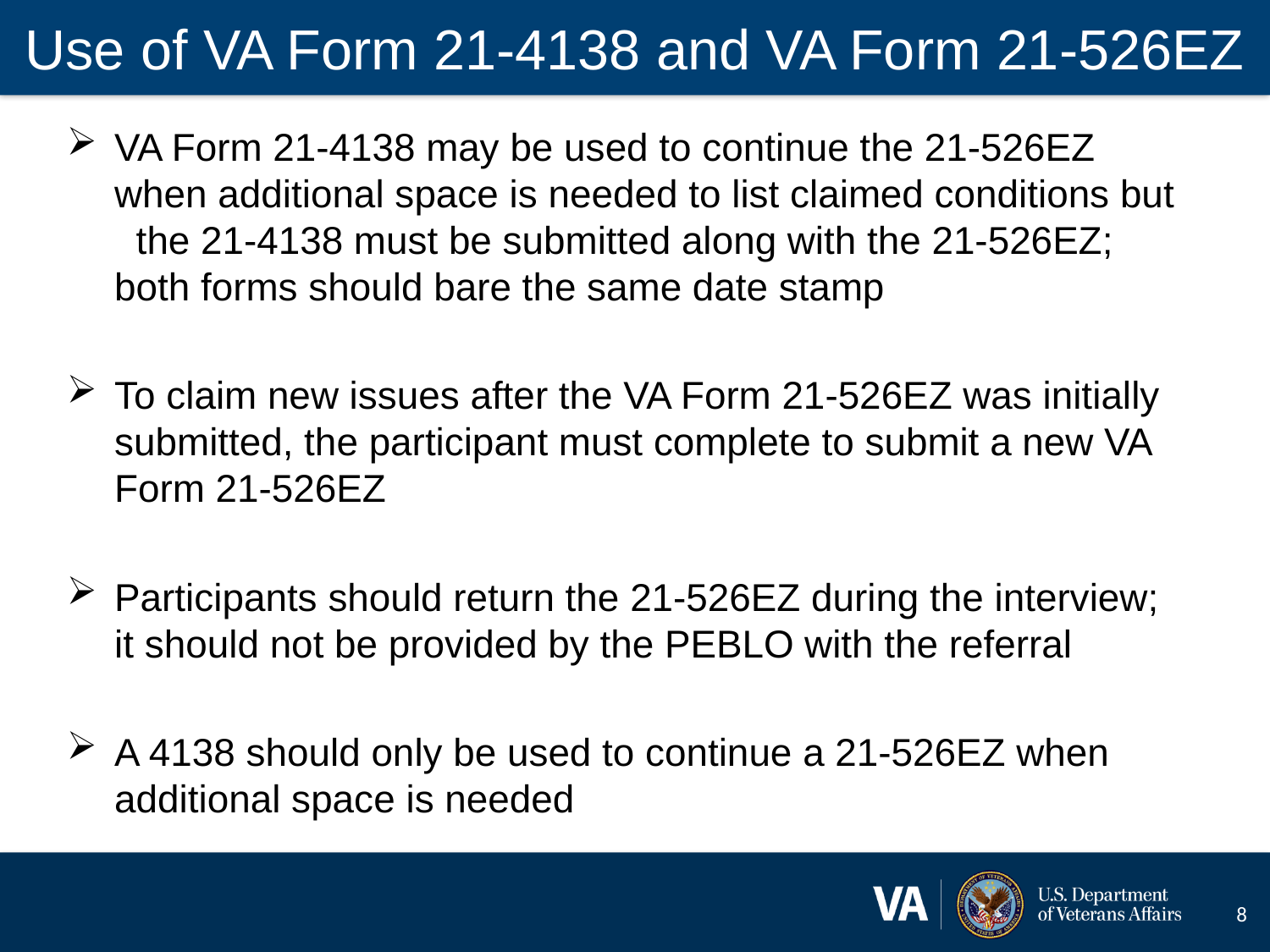

# Use of VA Form 21-4138 and VA Form 21-526EZ
VA Form 21-4138 may be used to continue the 21-526EZ when additional space is needed to list claimed conditions but   the 21-4138 must be submitted along with the 21-526EZ;  both forms should bare the same date stamp

To claim new issues after the VA Form 21-526EZ was initially submitted, the participant must complete to submit a new VA Form 21-526EZ

Participants should return the 21-526EZ during the interview; it should not be provided by the PEBLO with the referral

A 4138 should only be used to continue a 21-526EZ when additional space is needed

8